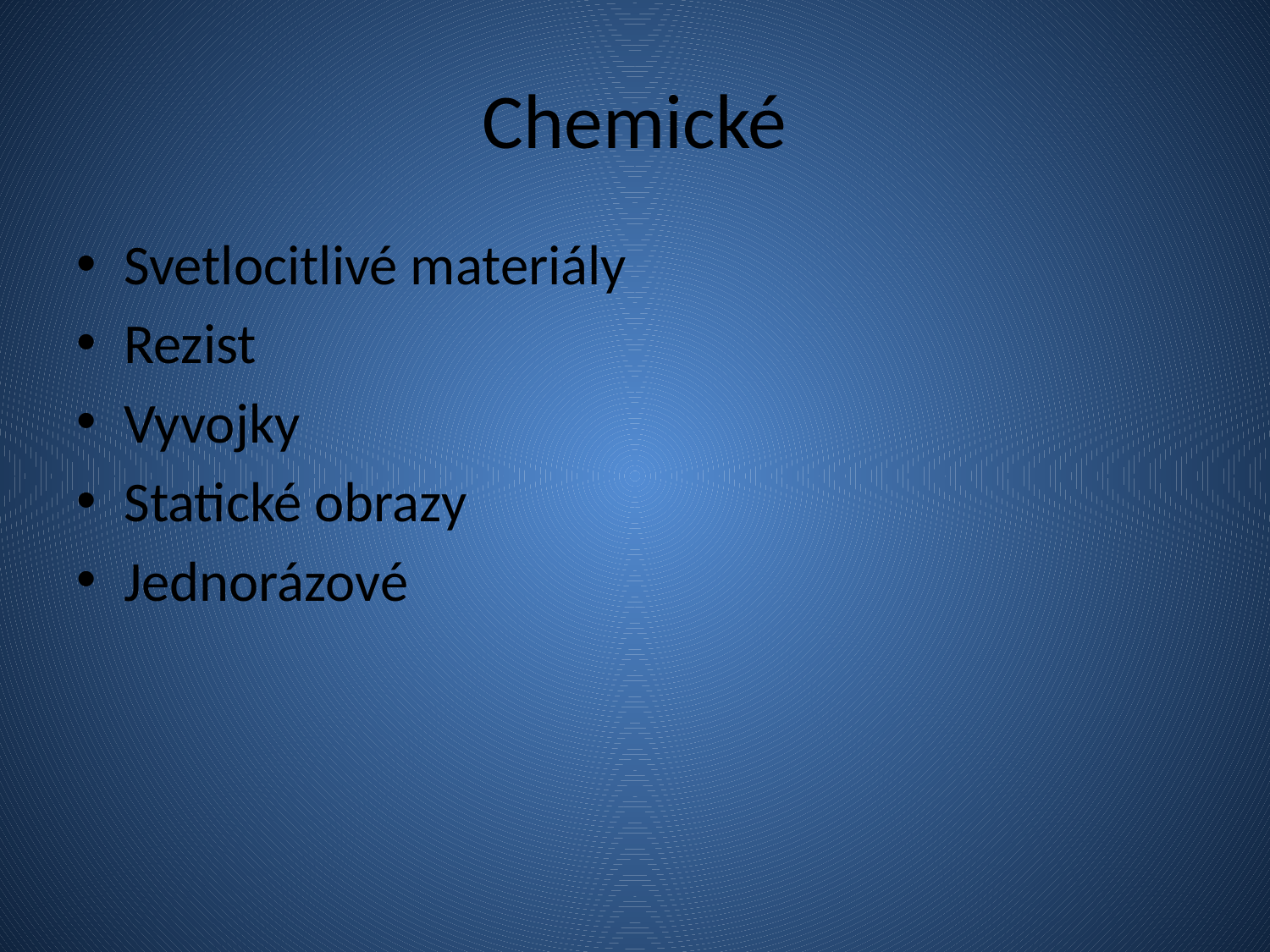

# Chemické
Svetlocitlivé materiály
Rezist
Vyvojky
Statické obrazy
Jednorázové